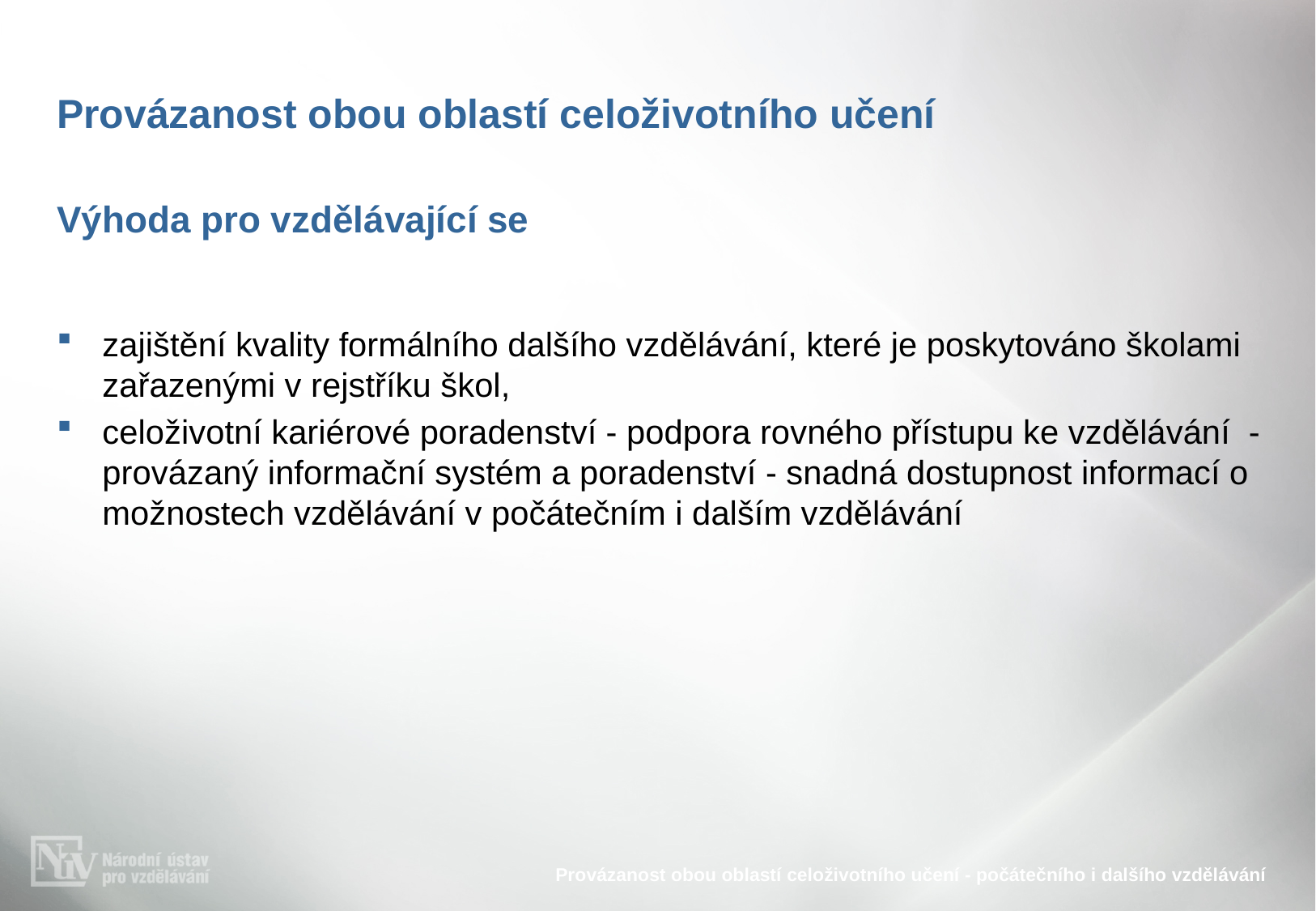

Provázanost obou oblastí celoživotního učení

Výhoda pro vzdělávající se

zajištění kvality formálního dalšího vzdělávání, které je poskytováno školami zařazenými v rejstříku škol,
celoživotní kariérové poradenství - podpora rovného přístupu ke vzdělávání  - provázaný informační systém a poradenství - snadná dostupnost informací o možnostech vzdělávání v počátečním i dalším vzdělávání

# Provázanost obou oblastí celoživotního učení - počátečního i dalšího vzdělávání